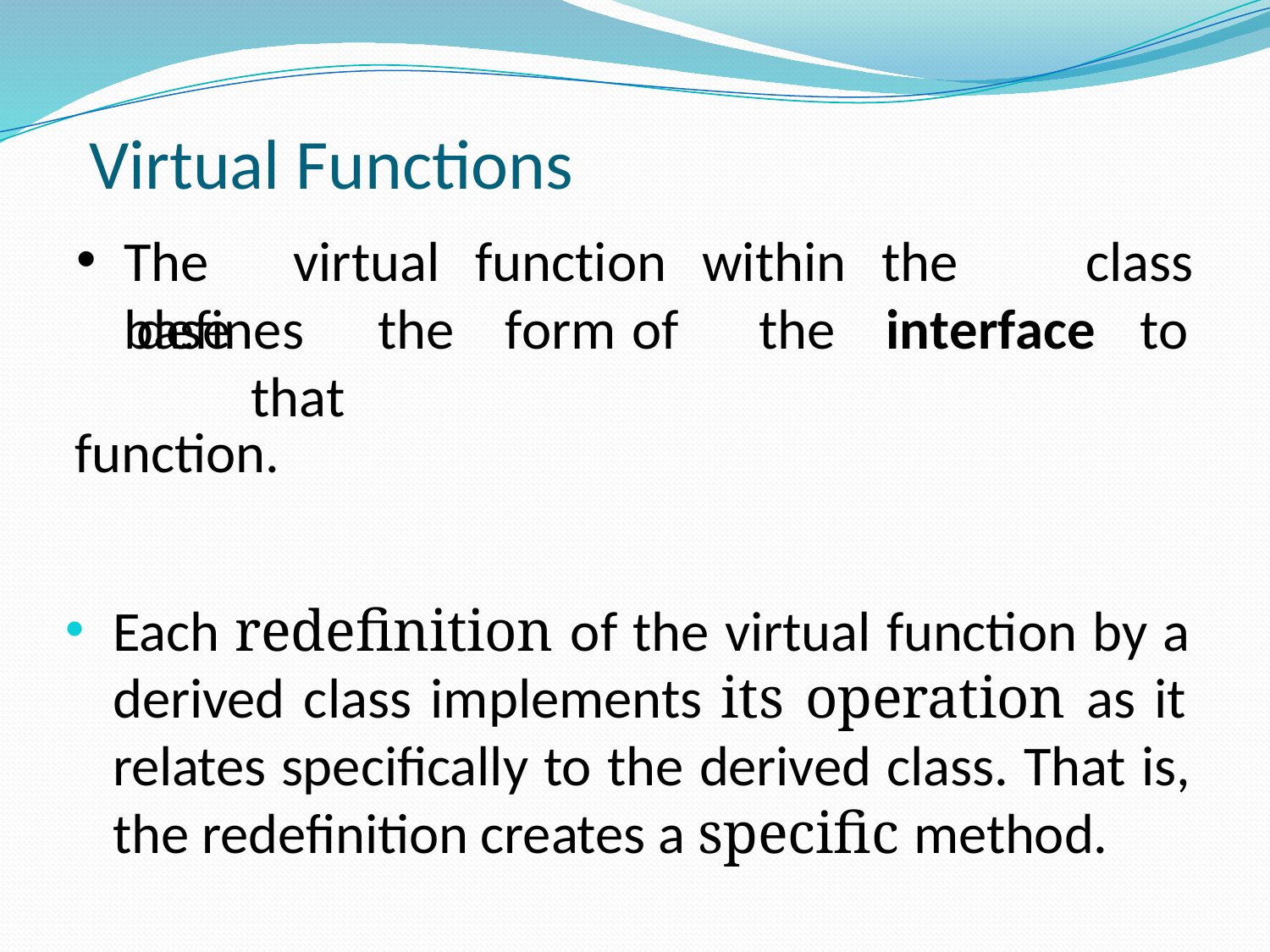

# Virtual Functions
The	virtual	function	within	the	base
class  defines	the	form	of	the	interface	to	that
function.

Each redefinition of the virtual function by a  derived class implements its operation as it  relates specifically to the derived class. That is,  the redefinition creates a specific method.